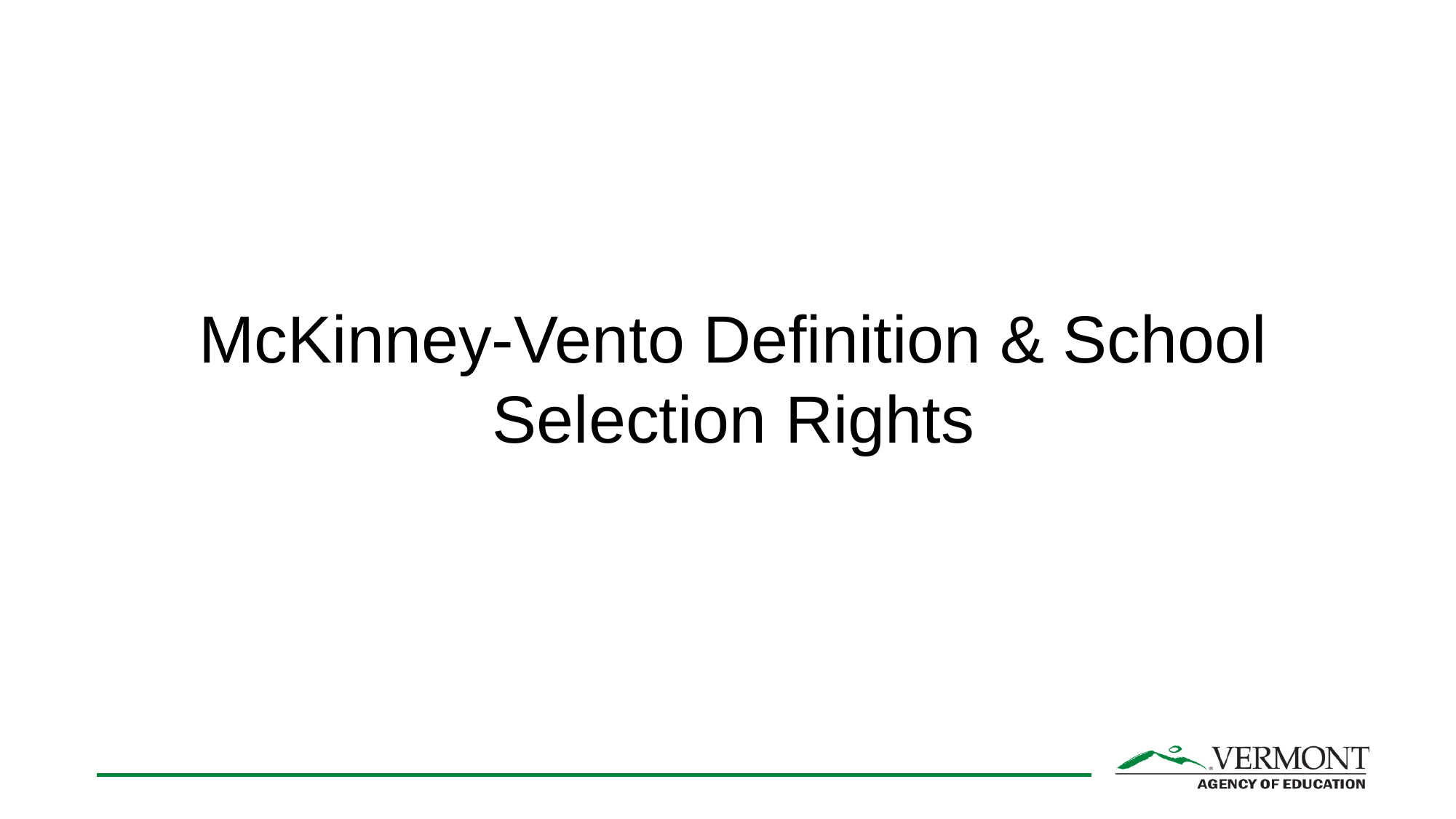

# McKinney-Vento Definition & School Selection Rights